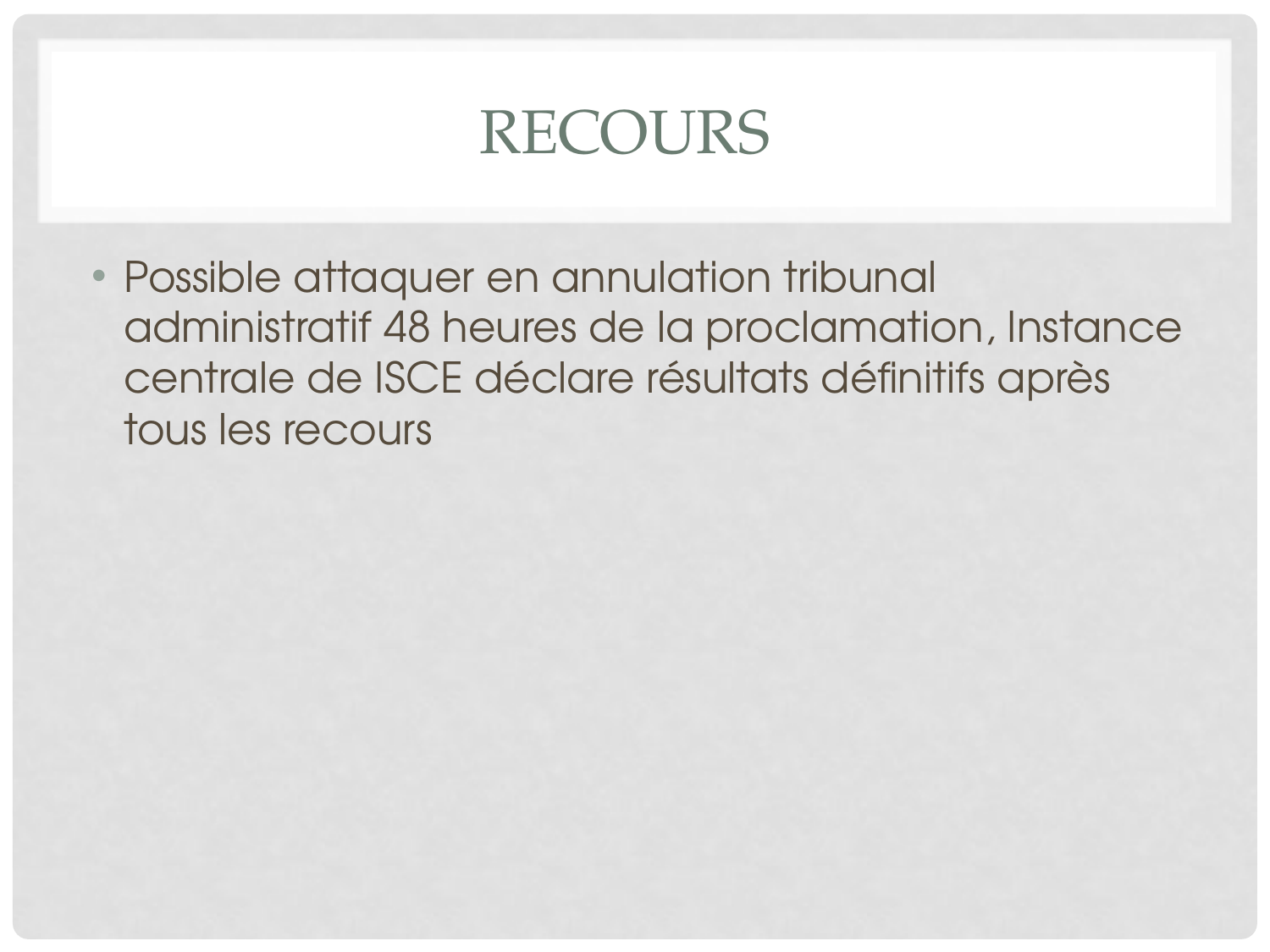

# Recours
Possible attaquer en annulation tribunal administratif 48 heures de la proclamation, Instance centrale de ISCE déclare résultats définitifs après tous les recours